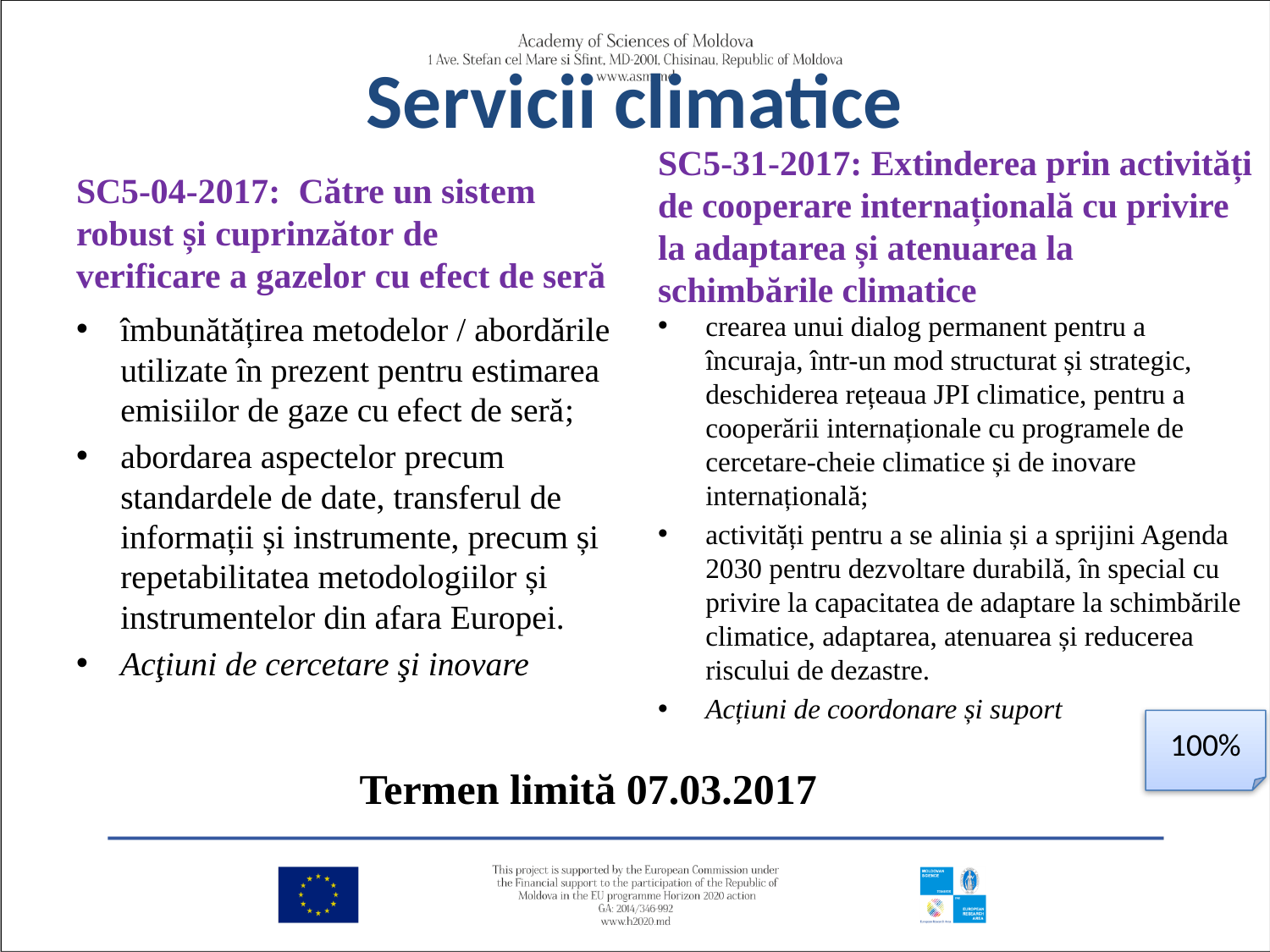

# Servicii climatice
SC5-04-2017:  Către un sistem robust și cuprinzător de verificare a gazelor cu efect de seră
SC5-31-2017: Extinderea prin activități de cooperare internațională cu privire la adaptarea și atenuarea la schimbările climatice
îmbunătățirea metodelor / abordările utilizate în prezent pentru estimarea emisiilor de gaze cu efect de seră;
abordarea aspectelor precum standardele de date, transferul de informații și instrumente, precum și repetabilitatea metodologiilor și instrumentelor din afara Europei.
Acţiuni de cercetare şi inovare

crearea unui dialog permanent pentru a încuraja, într-un mod structurat și strategic, deschiderea rețeaua JPI climatice, pentru a cooperării internaționale cu programele de cercetare-cheie climatice și de inovare internațională;
activități pentru a se alinia și a sprijini Agenda 2030 pentru dezvoltare durabilă, în special cu privire la capacitatea de adaptare la schimbările climatice, adaptarea, atenuarea și reducerea riscului de dezastre.
Acțiuni de coordonare și suport
100%
Termen limită 07.03.2017